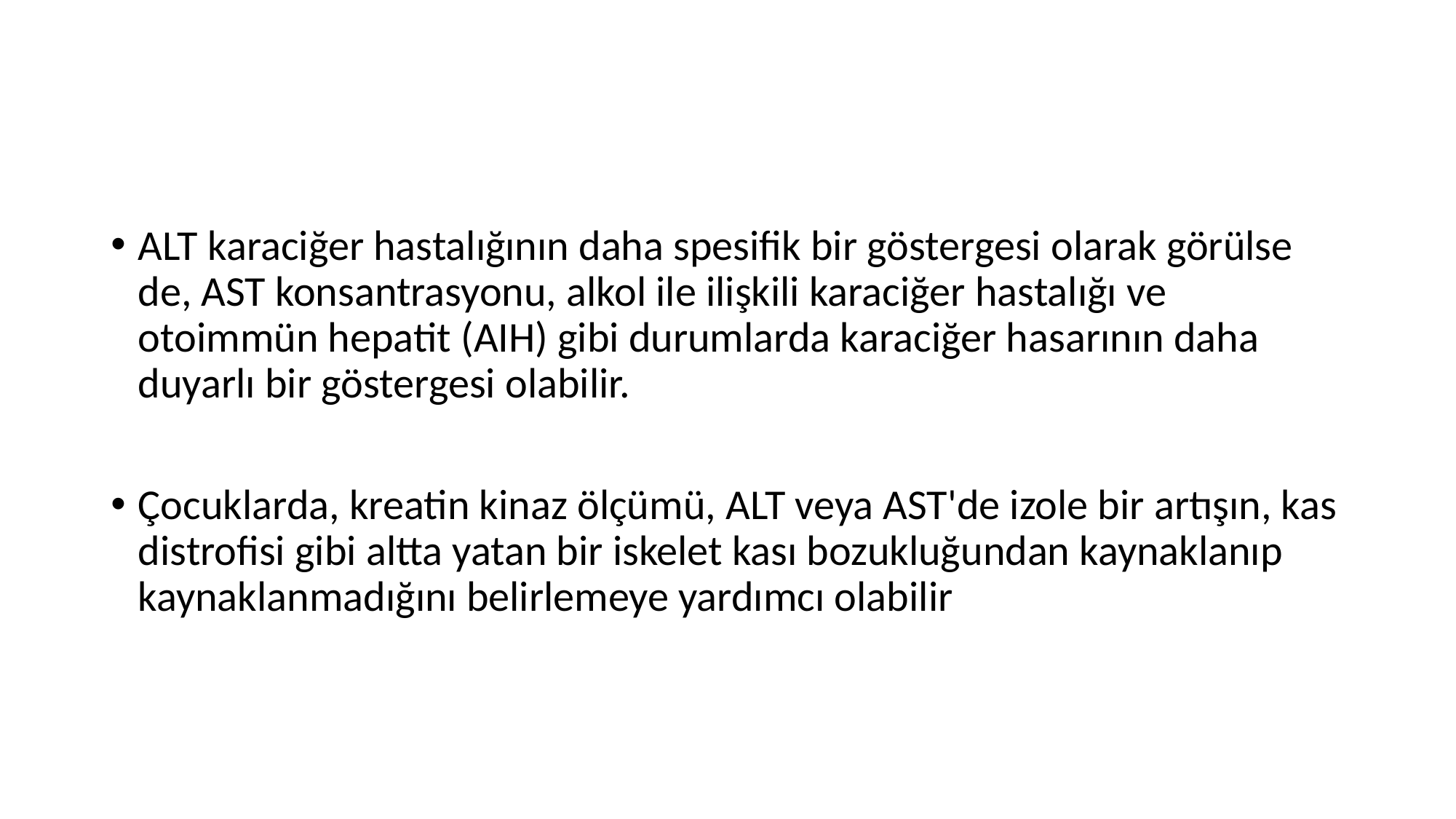

#
ALT karaciğer hastalığının daha spesifik bir göstergesi olarak görülse de, AST konsantrasyonu, alkol ile ilişkili karaciğer hastalığı ve  otoimmün hepatit (AIH) gibi durumlarda karaciğer hasarının daha duyarlı bir göstergesi olabilir.

Çocuklarda, kreatin kinaz ölçümü, ALT veya AST'de izole bir artışın, kas distrofisi gibi altta yatan bir iskelet kası bozukluğundan kaynaklanıp kaynaklanmadığını belirlemeye yardımcı olabilir